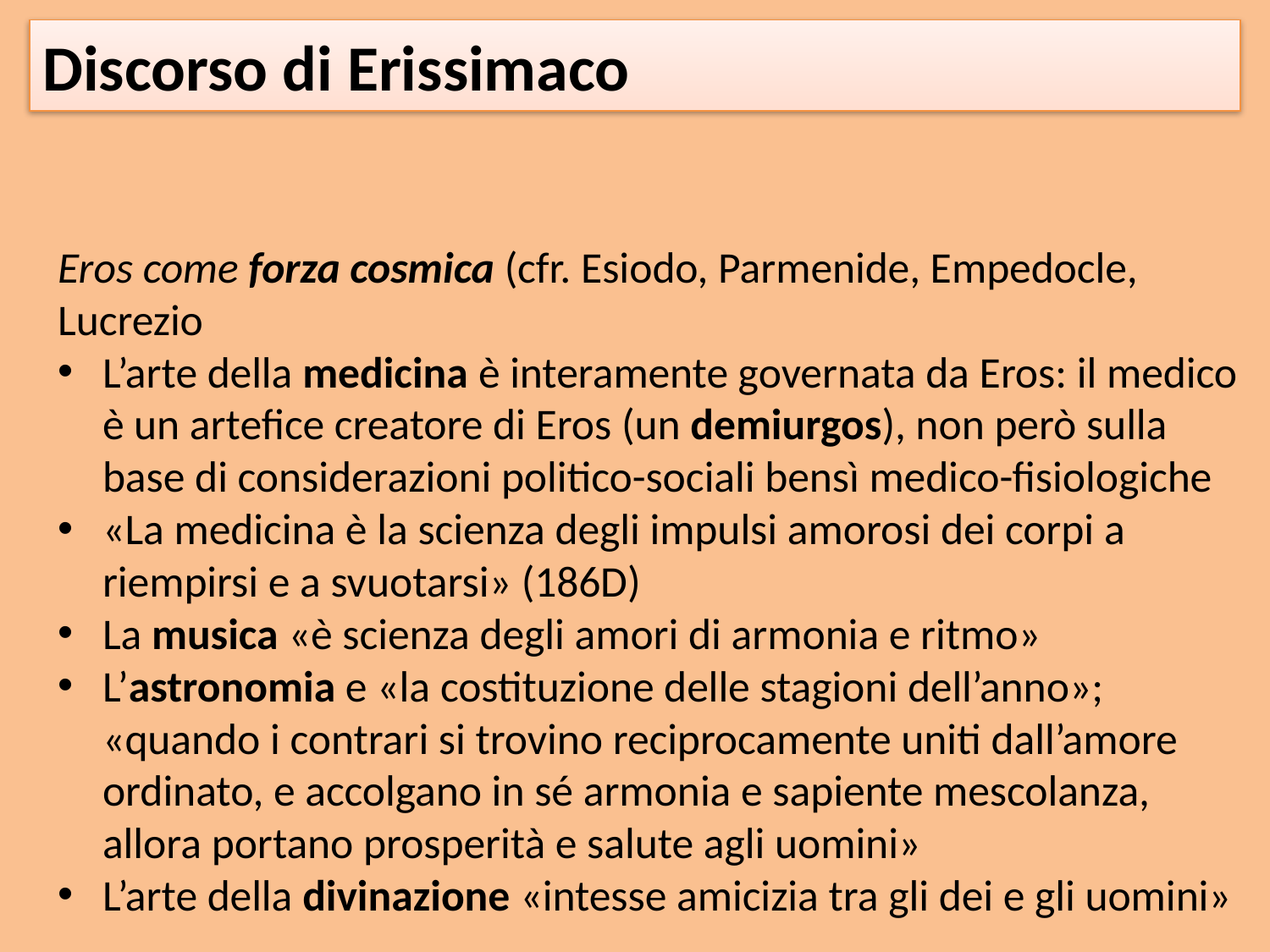

# Discorso di Erissimaco

Eros come forza cosmica (cfr. Esiodo, Parmenide, Empedocle, Lucrezio
L’arte della medicina è interamente governata da Eros: il medico è un artefice creatore di Eros (un demiurgos), non però sulla base di considerazioni politico-sociali bensì medico-fisiologiche
«La medicina è la scienza degli impulsi amorosi dei corpi a riempirsi e a svuotarsi» (186D)
La musica «è scienza degli amori di armonia e ritmo»
L’astronomia e «la costituzione delle stagioni dell’anno»; «quando i contrari si trovino reciprocamente uniti dall’amore ordinato, e accolgano in sé armonia e sapiente mescolanza, allora portano prosperità e salute agli uomini»
L’arte della divinazione «intesse amicizia tra gli dei e gli uomini»